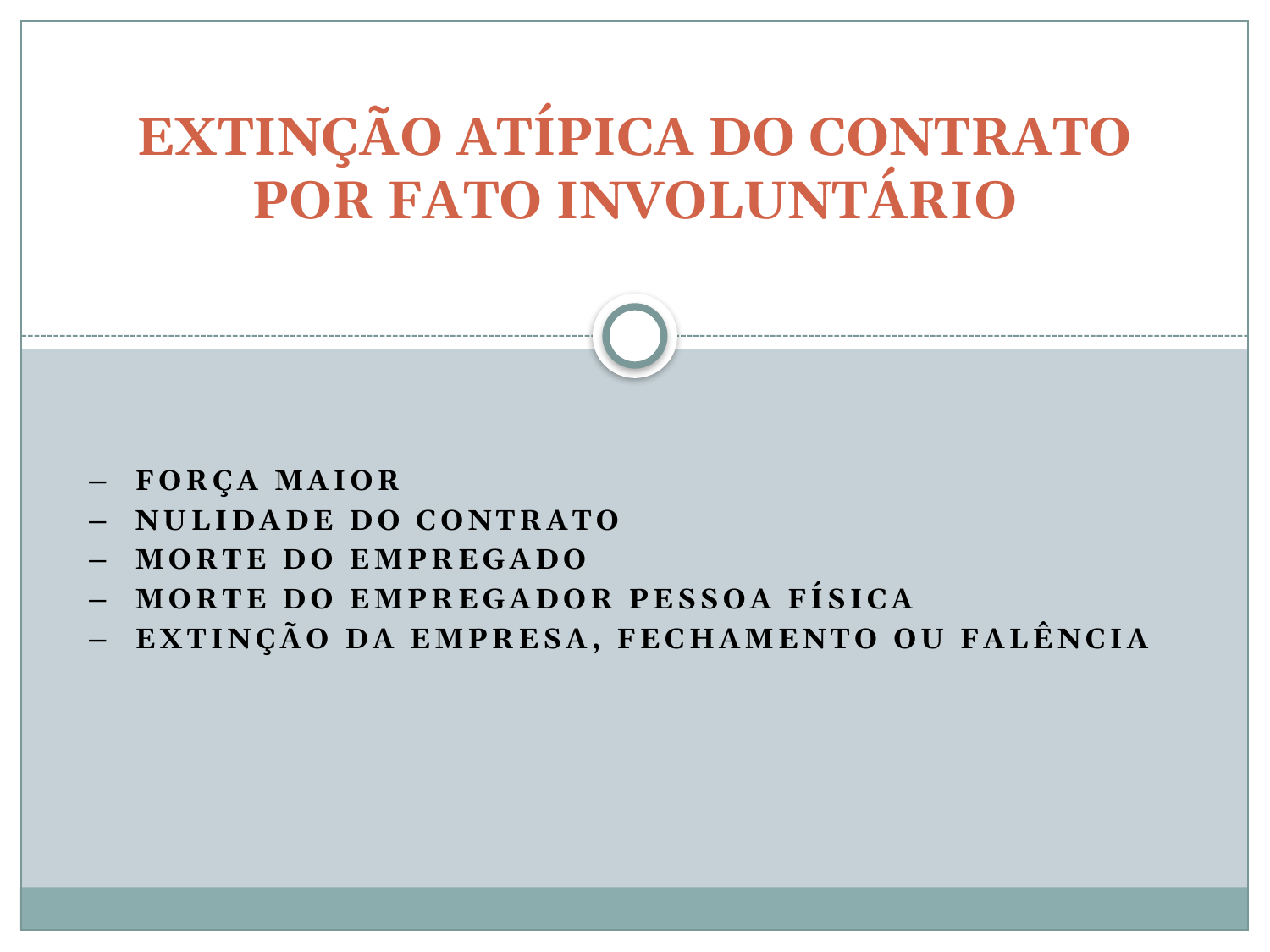

# EXTINÇÃO ATÍPICA DO CONTRATO POR FATO INVOLUNTÁRIO
–  Força maior
–  Nulidade do contrato
–  Morte do empregado
–  Morte do empregador pessoa física
–  Extinção da empresa, fechamento ou falência